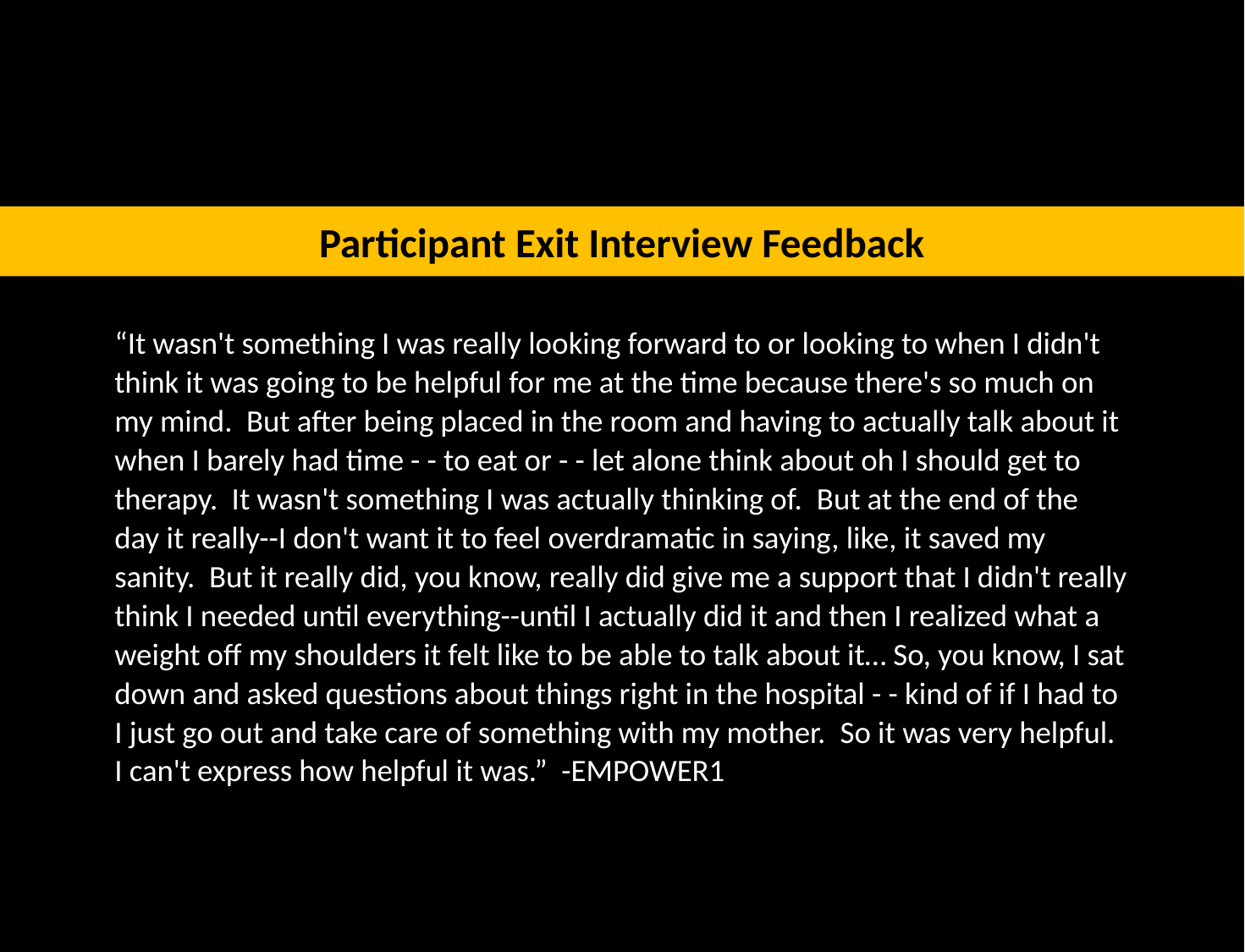

Participant Exit Interview Feedback
“It wasn't something I was really looking forward to or looking to when I didn't think it was going to be helpful for me at the time because there's so much on my mind.  But after being placed in the room and having to actually talk about it when I barely had time - - to eat or - - let alone think about oh I should get to therapy.  It wasn't something I was actually thinking of.  But at the end of the day it really--I don't want it to feel overdramatic in saying, like, it saved my sanity.  But it really did, you know, really did give me a support that I didn't really think I needed until everything--until I actually did it and then I realized what a weight off my shoulders it felt like to be able to talk about it… So, you know, I sat down and asked questions about things right in the hospital - - kind of if I had to I just go out and take care of something with my mother.  So it was very helpful.  I can't express how helpful it was.”  -EMPOWER1